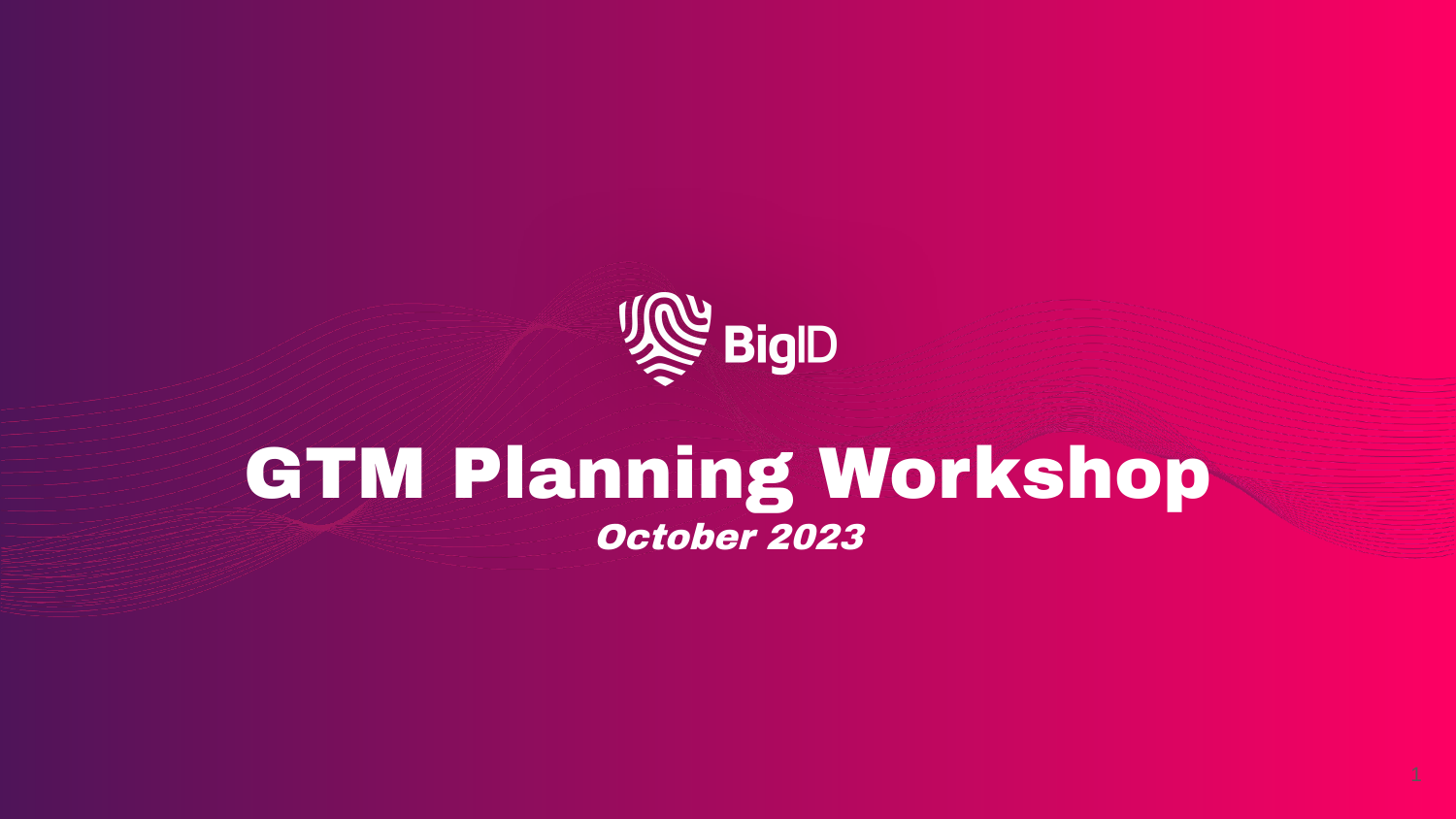

# GTM Planning Workshop
October 2023
1